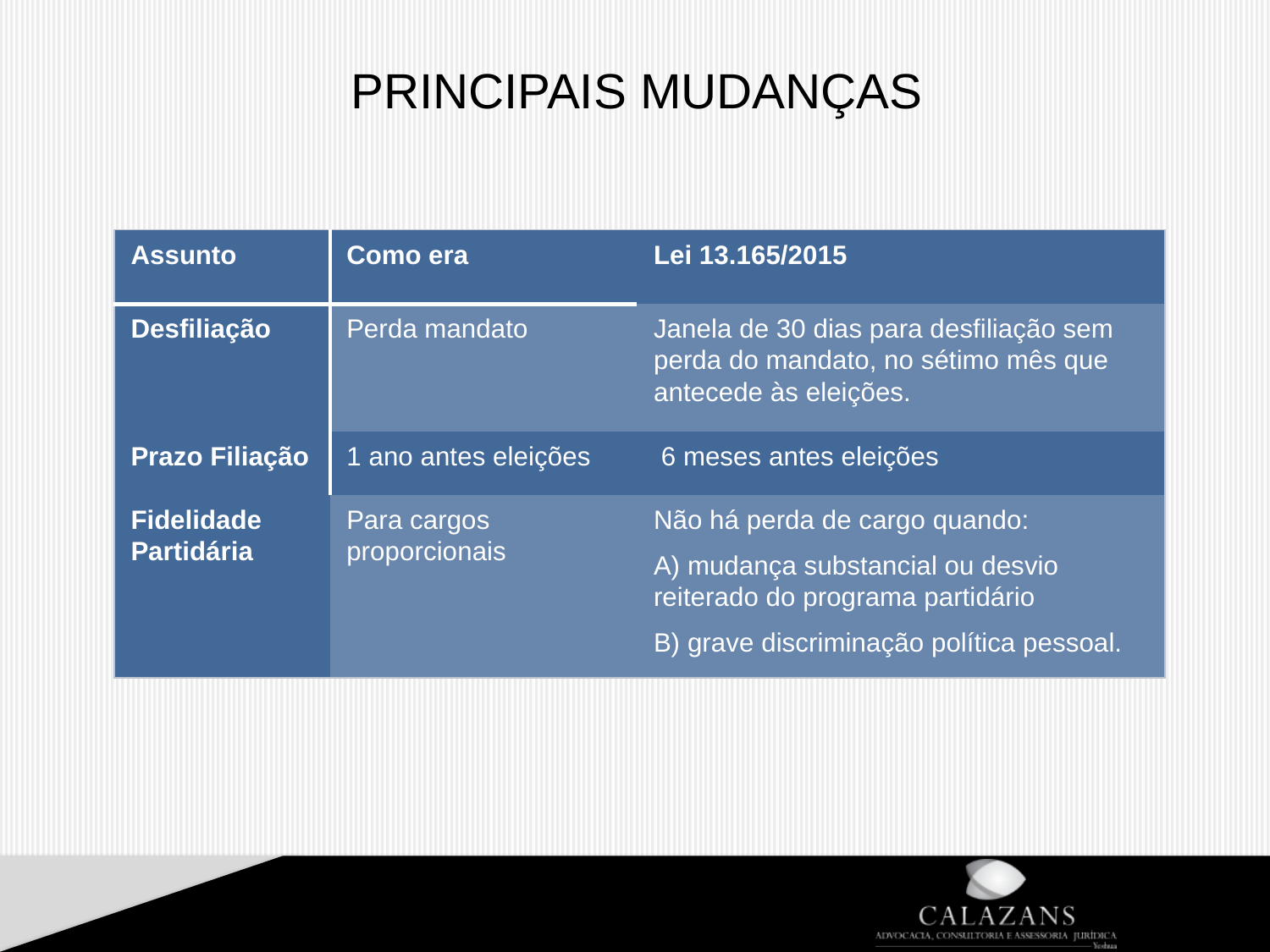

# Principais mudanças
| Assunto | Como era | Lei 13.165/2015 |
| --- | --- | --- |
| Desfiliação | Perda mandato | Janela de 30 dias para desfiliação sem perda do mandato, no sétimo mês que antecede às eleições. |
| Prazo Filiação | 1 ano antes eleições | 6 meses antes eleições |
| Fidelidade Partidária | Para cargos proporcionais | Não há perda de cargo quando: A) mudança substancial ou desvio reiterado do programa partidário B) grave discriminação política pessoal. |